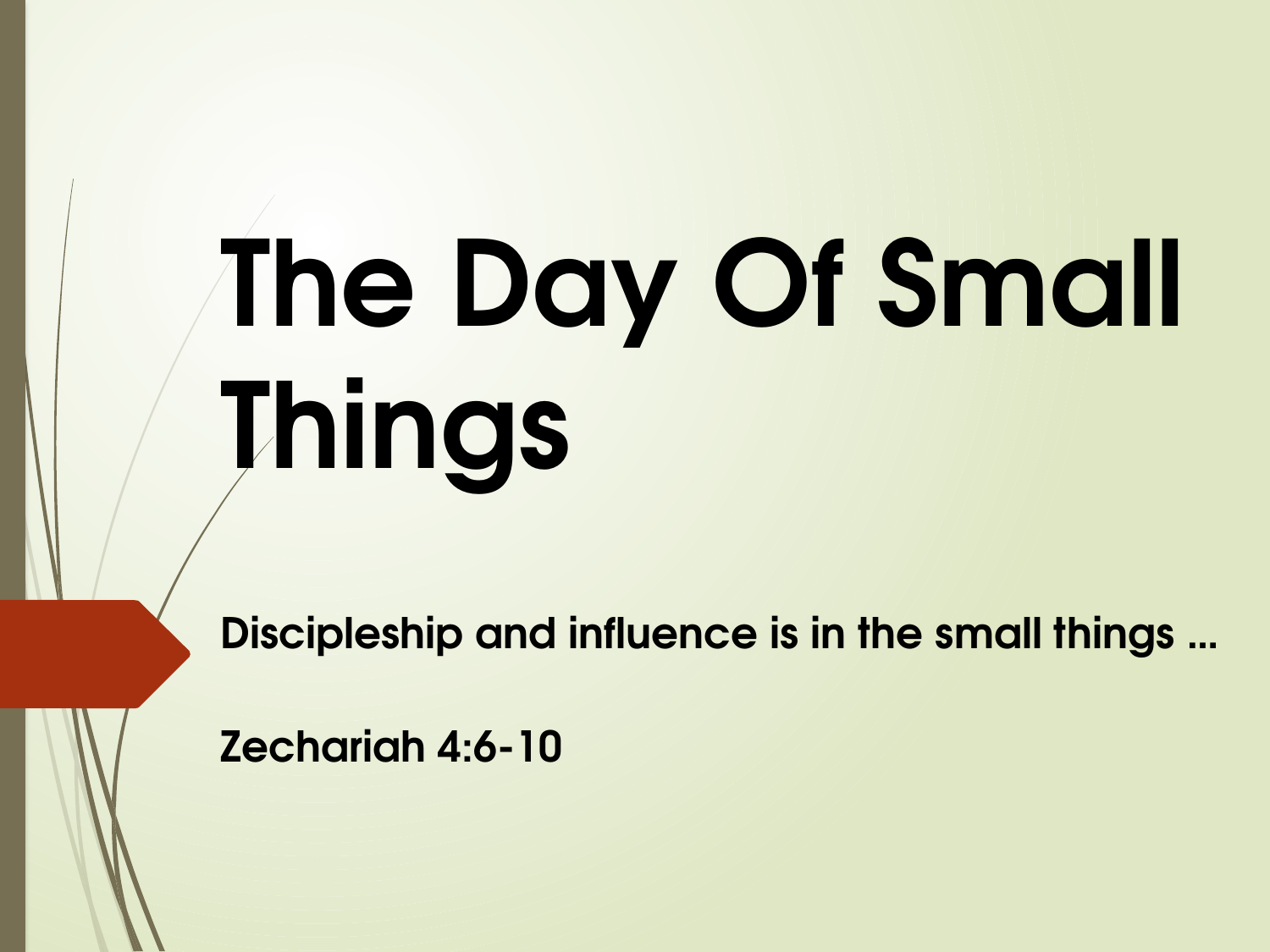

# The Day Of Small Things Discipleship and influence is in the small things …
Zechariah 4:6-10